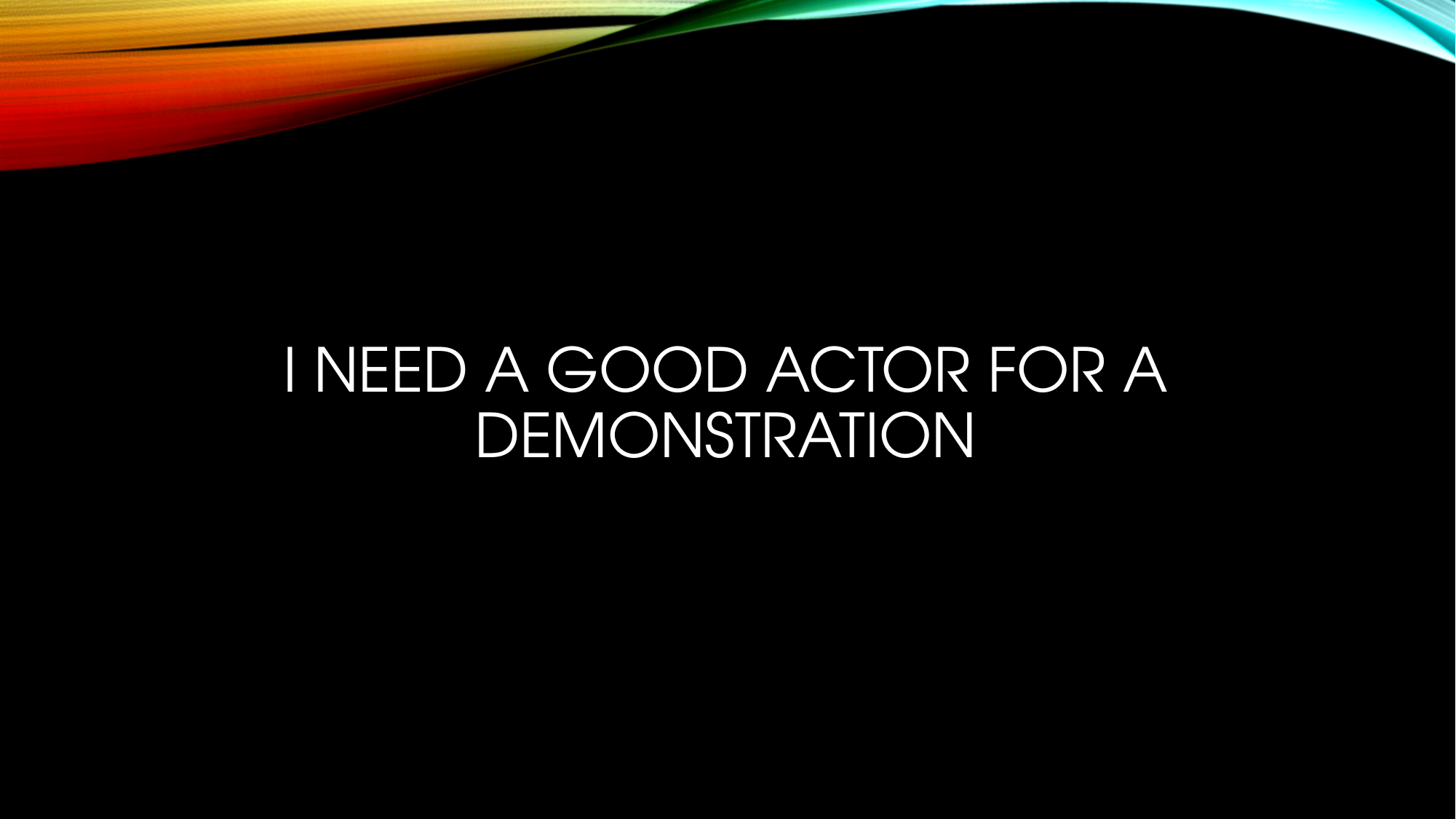

# I need a good actor for a demonstration